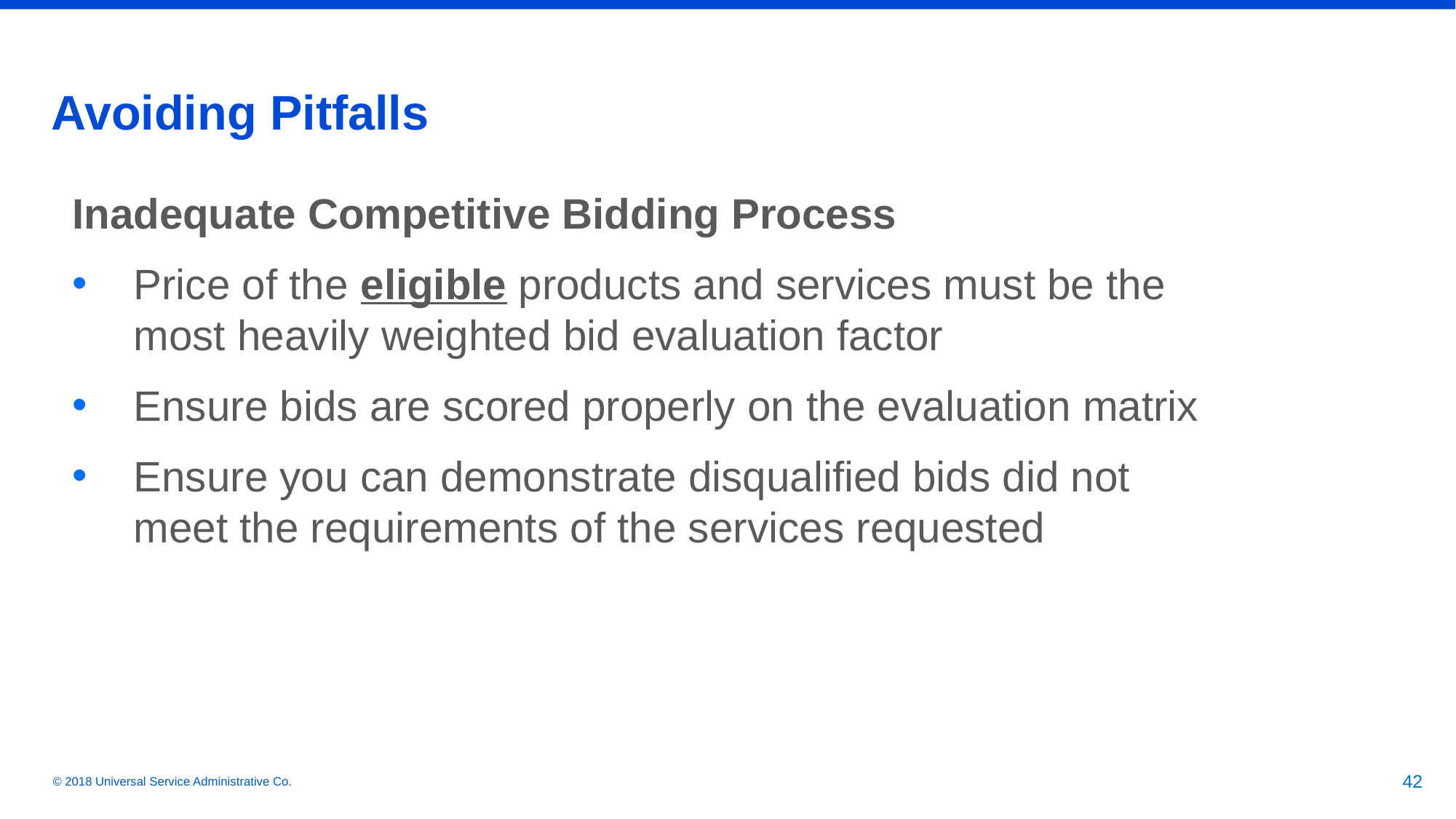

# Avoiding Pitfalls
Inadequate Competitive Bidding Process
Price of the eligible products and services must be the most heavily weighted bid evaluation factor
Ensure bids are scored properly on the evaluation matrix
Ensure you can demonstrate disqualified bids did not meet the requirements of the services requested

© 2018 Universal Service Administrative Co.
42